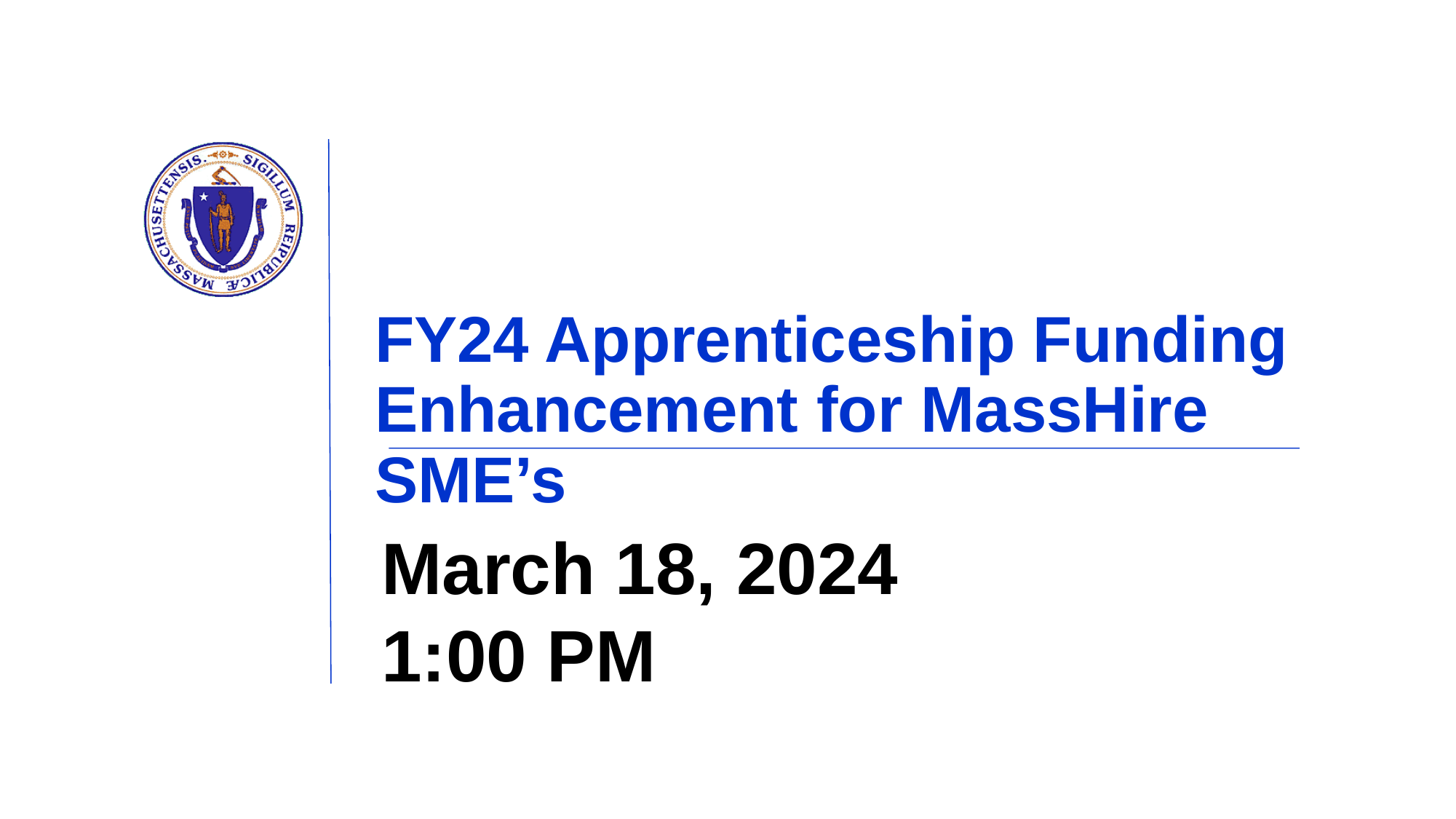

# FY24 Apprenticeship Funding Enhancement for MassHire SME’s
March 18, 2024
1:00 PM